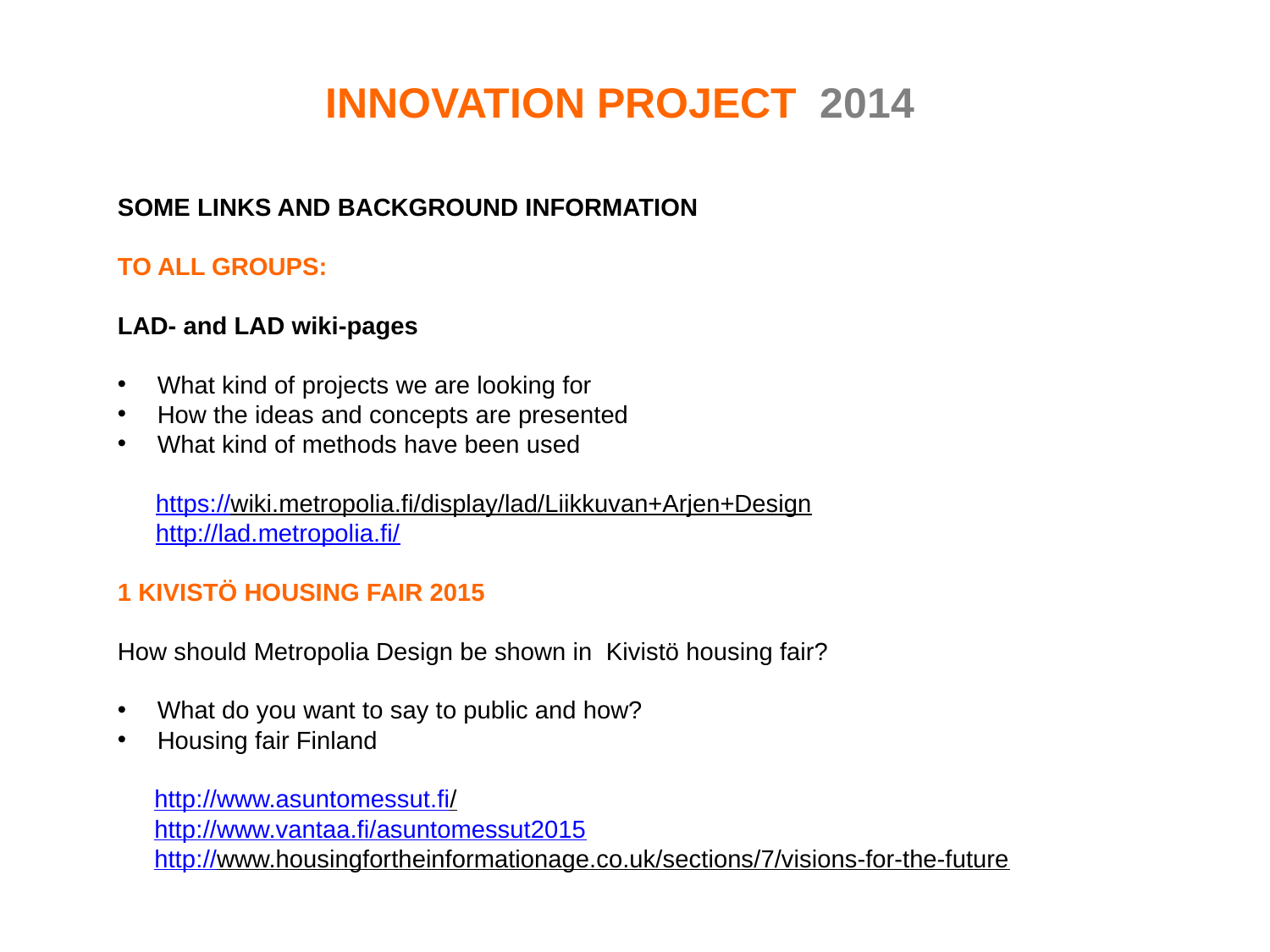

INNOVATION PROJECT  2014
SOME LINKS AND BACKGROUND INFORMATION

TO ALL GROUPS:

LAD- and LAD wiki-pages

What kind of projects we are looking for
How the ideas and concepts are presented
What kind of methods have been used

	https://wiki.metropolia.fi/display/lad/Liikkuvan+Arjen+Design
	http://lad.metropolia.fi/

1 KIVISTÖ HOUSING FAIR 2015

How should Metropolia Design be shown in  Kivistö housing fair?

What do you want to say to public and how?
Housing fair Finland

	http://www.asuntomessut.fi/
	http://www.vantaa.fi/asuntomessut2015
	http://www.housingfortheinformationage.co.uk/sections/7/visions-for-the-future